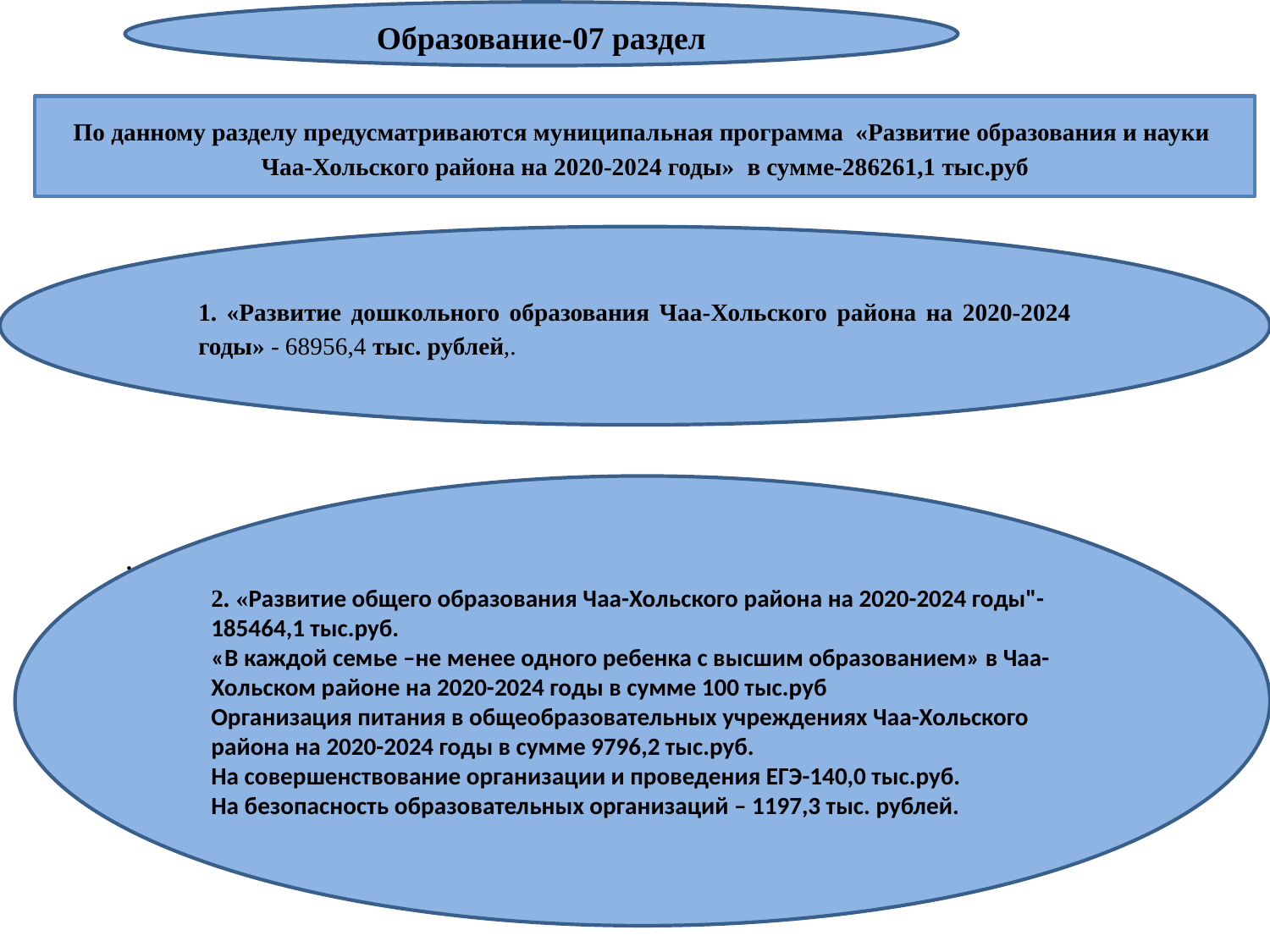

Образование-07 раздел
По данному разделу предусматриваются муниципальная программа  «Развитие образования и науки  Чаа-Хольского района на 2020-2024 годы»  в сумме-286261,1 тыс.руб

1. «Развитие дошкольного образования Чаа-Хольского района на 2020-2024 годы» - 68956,4 тыс. рублей,.
2. «Развитие общего образования Чаа-Хольского района на 2020-2024 годы"-185464,1 тыс.руб.
«В каждой семье –не менее одного ребенка с высшим образованием» в Чаа-Хольском районе на 2020-2024 годы в сумме 100 тыс.руб
Организация питания в общеобразовательных учреждениях Чаа-Хольского района на 2020-2024 годы в сумме 9796,2 тыс.руб.
На совершенствование организации и проведения ЕГЭ-140,0 тыс.руб.
На безопасность образовательных организаций – 1197,3 тыс. рублей.
.